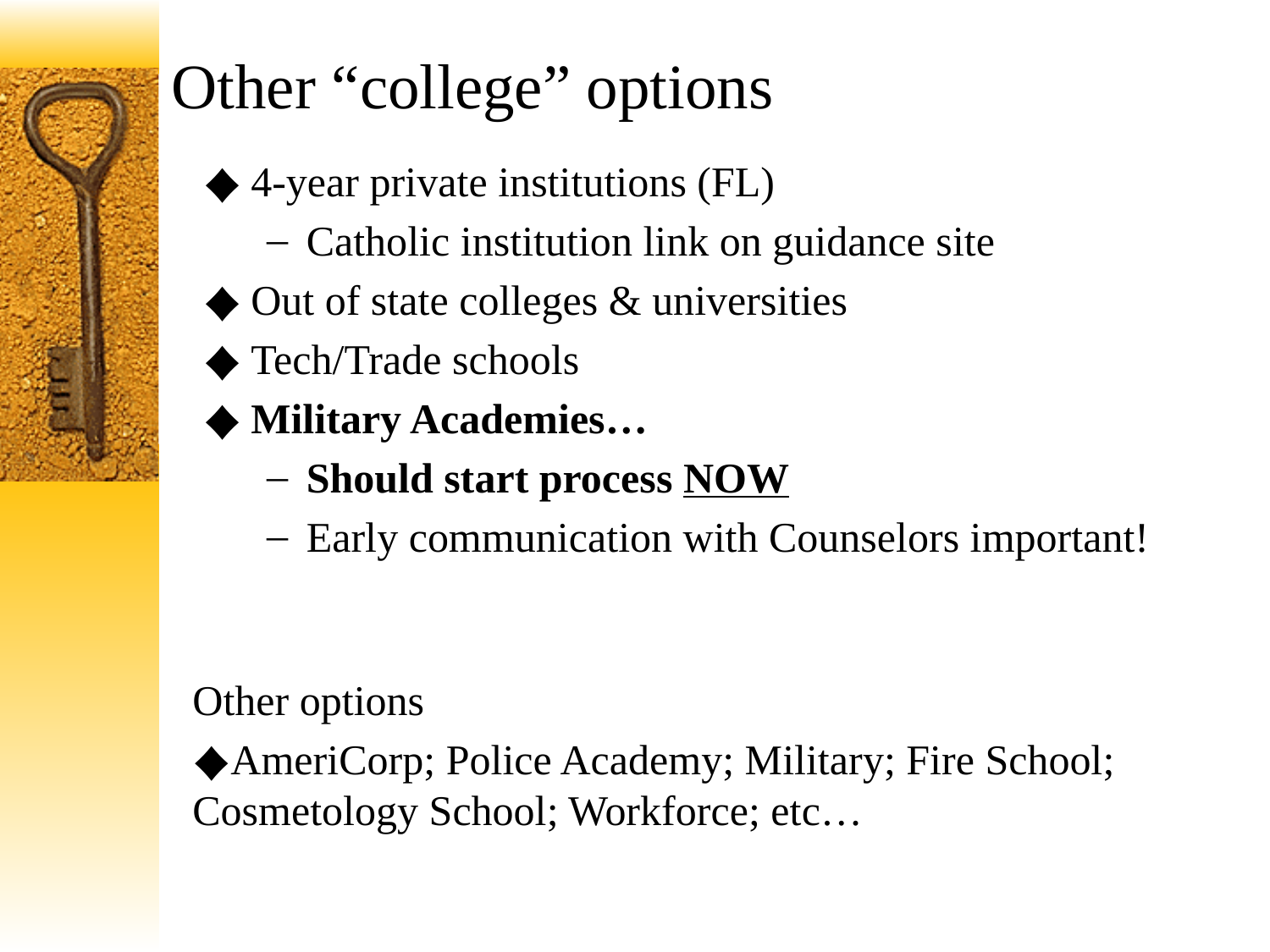

# Other “college” options
4-year private institutions (FL)
Catholic institution link on guidance site
Out of state colleges & universities
Tech/Trade schools
Military Academies…
Should start process NOW
Early communication with Counselors important!

Other options
AmeriCorp; Police Academy; Military; Fire School; Cosmetology School; Workforce; etc…